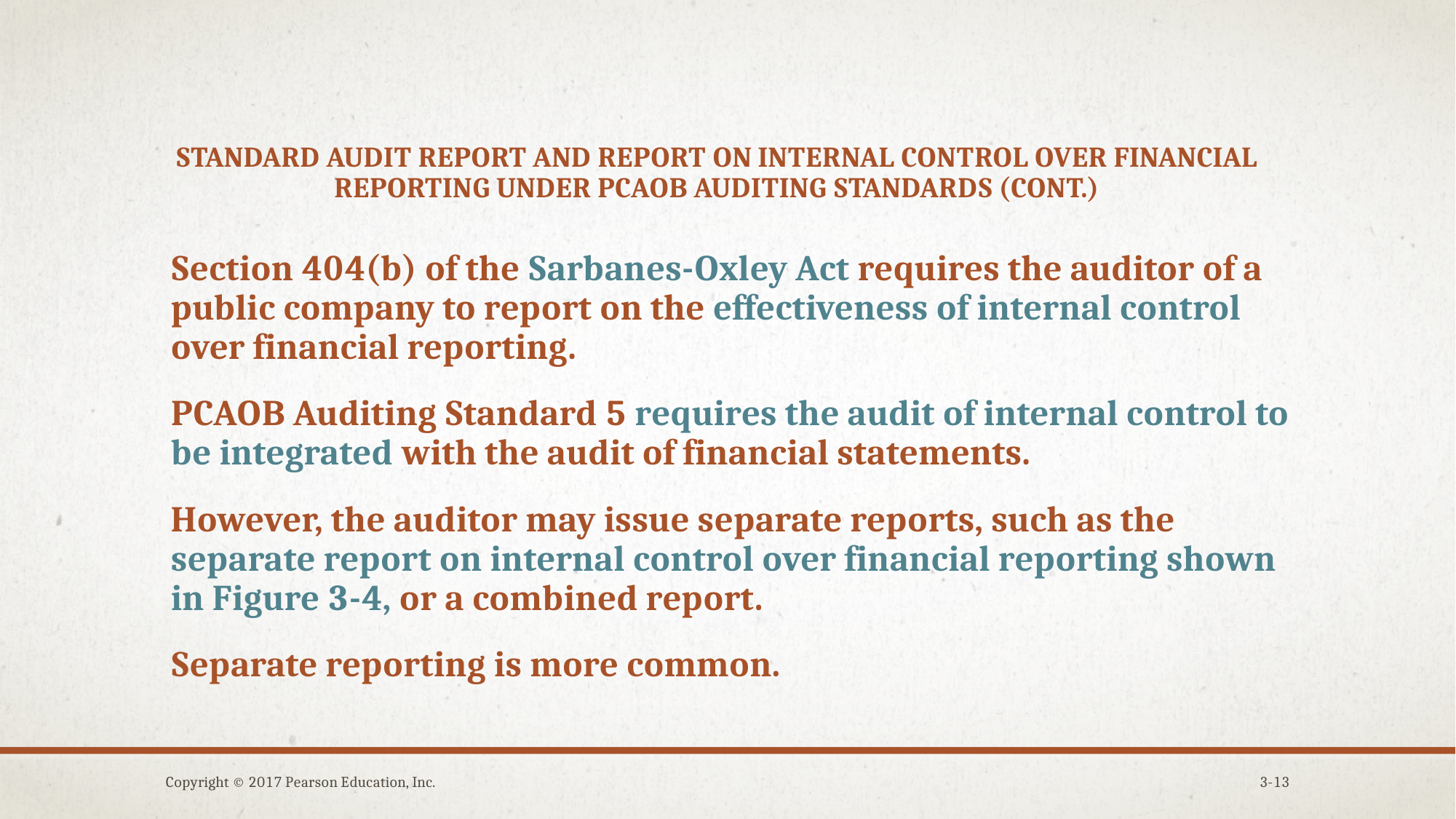

# Standard audit report and report on internal control over financial reporting under PCAOB auditing standards (cont.)
Section 404(b) of the Sarbanes-Oxley Act requires the auditor of a public company to report on the effectiveness of internal control over financial reporting.
PCAOB Auditing Standard 5 requires the audit of internal control to be integrated with the audit of financial statements.
However, the auditor may issue separate reports, such as the separate report on internal control over financial reporting shown in Figure 3-4, or a combined report.
Separate reporting is more common.

Copyright © 2017 Pearson Education, Inc.
3-13